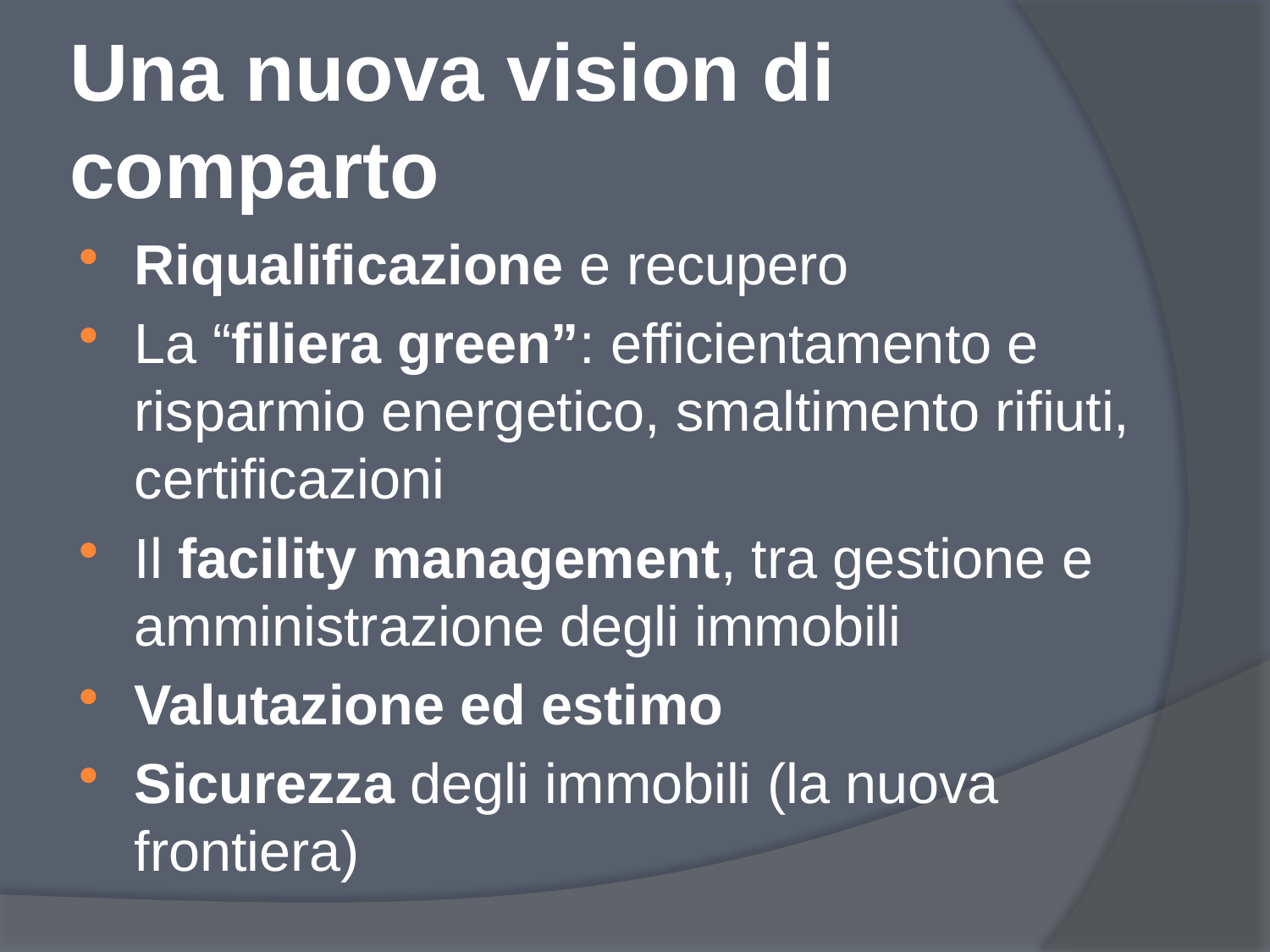

# Una nuova vision di comparto
Riqualificazione e recupero
La “filiera green”: efficientamento e risparmio energetico, smaltimento rifiuti, certificazioni
Il facility management, tra gestione e amministrazione degli immobili
Valutazione ed estimo
Sicurezza degli immobili (la nuova frontiera)